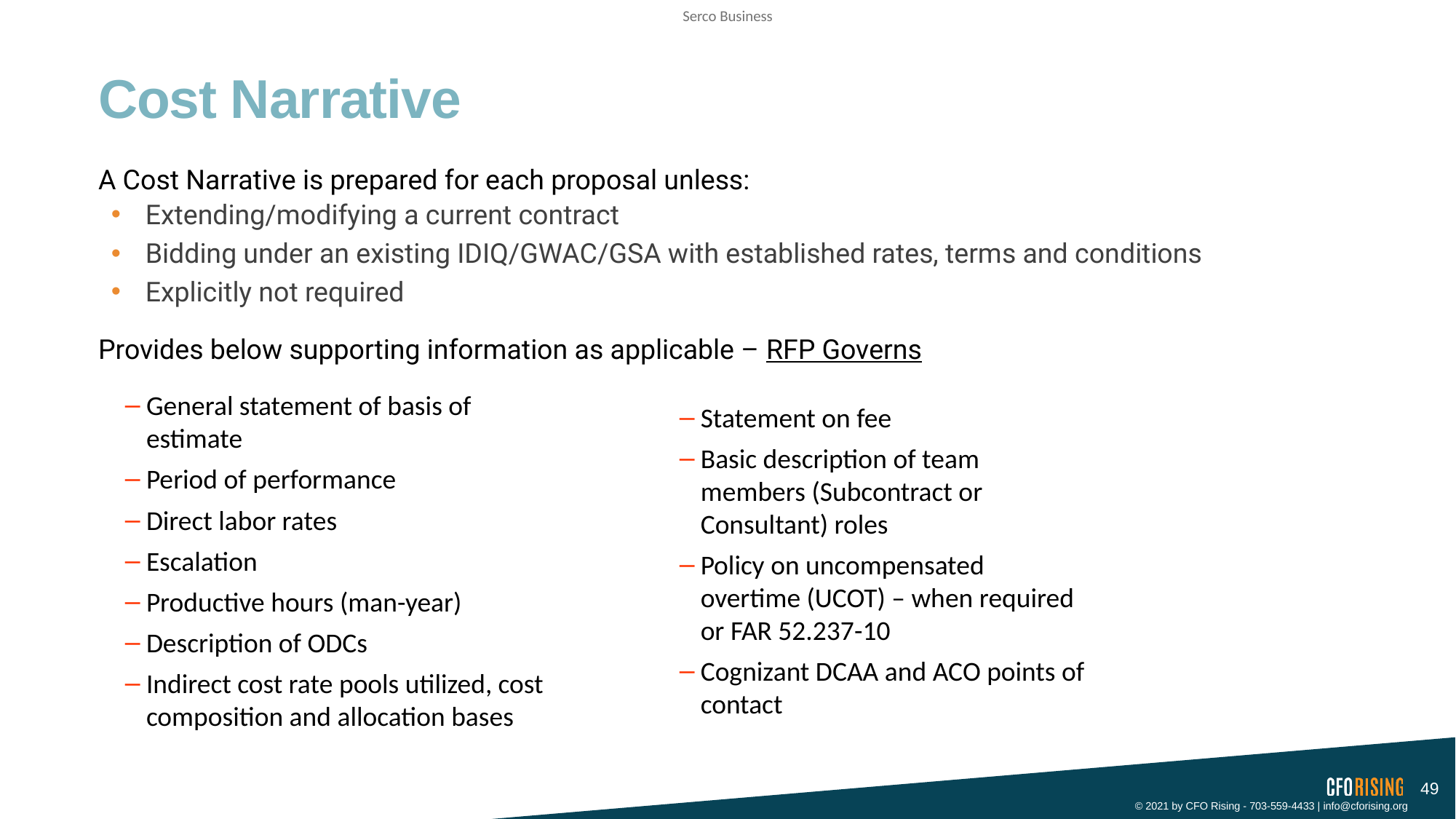

# Cost Narrative
A Cost Narrative is prepared for each proposal unless:
Extending/modifying a current contract
Bidding under an existing IDIQ/GWAC/GSA with established rates, terms and conditions
Explicitly not required
Provides below supporting information as applicable – RFP Governs

General statement of basis of estimate
Period of performance
Direct labor rates
Escalation
Productive hours (man-year)
Description of ODCs
Indirect cost rate pools utilized, cost composition and allocation bases

Statement on fee
Basic description of team members (Subcontract or Consultant) roles
Policy on uncompensated overtime (UCOT) – when required or FAR 52.237-10
Cognizant DCAA and ACO points of contact

49